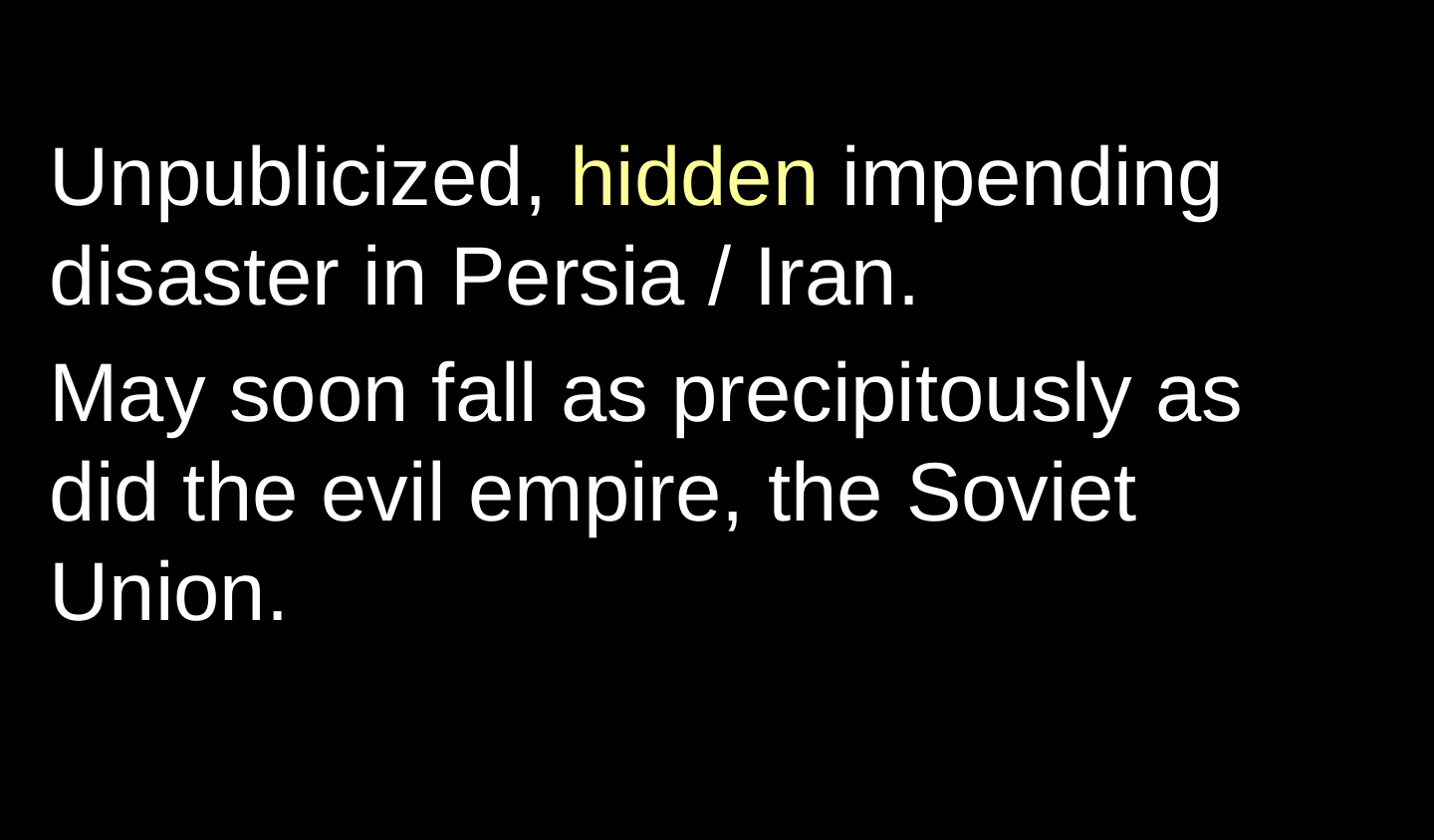

Unpublicized, hidden impending disaster in Persia / Iran.
May soon fall as precipitously as did the evil empire, the Soviet Union.